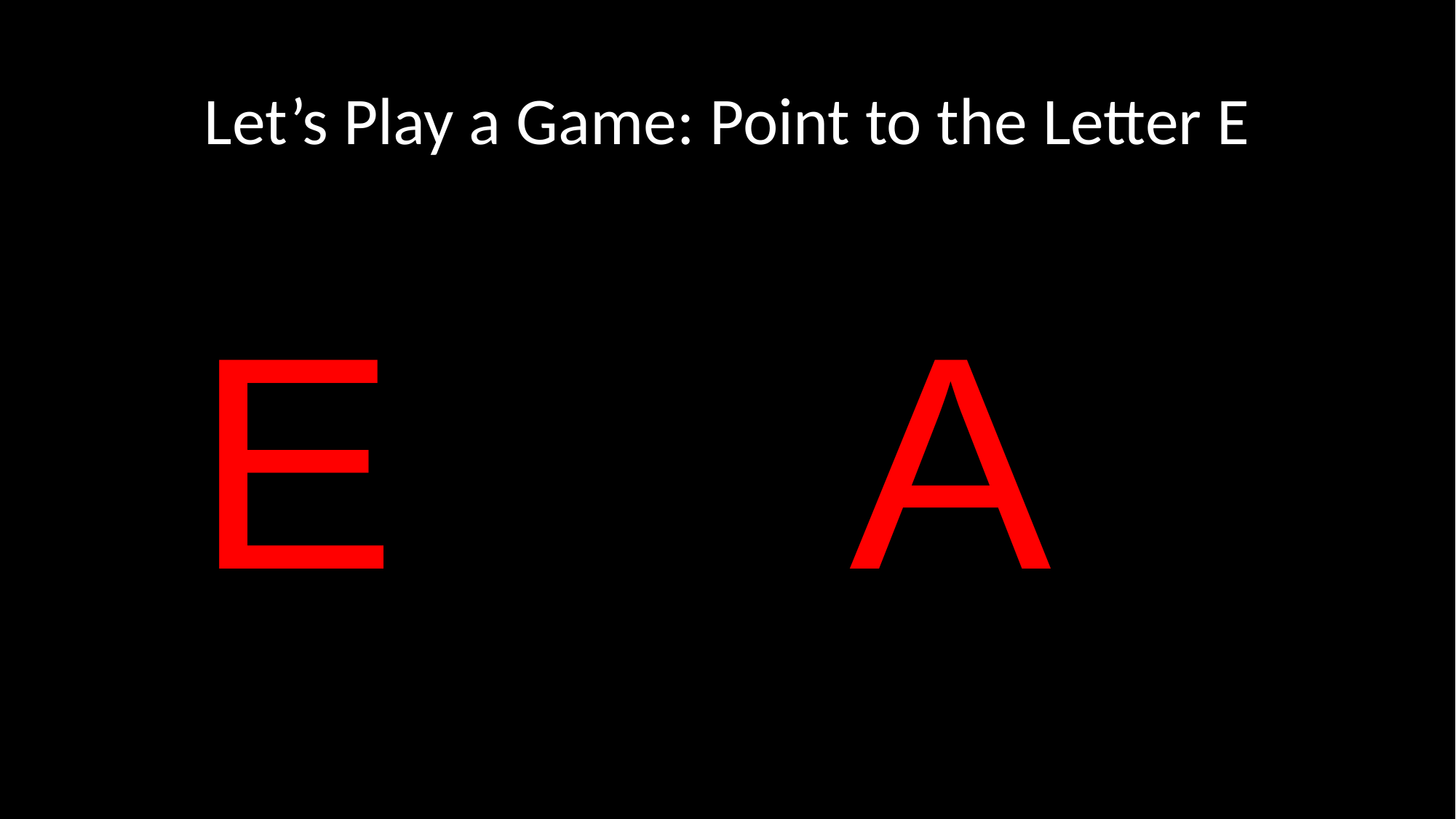

#
Let’s Play a Game: Point to the Letter E
E					A